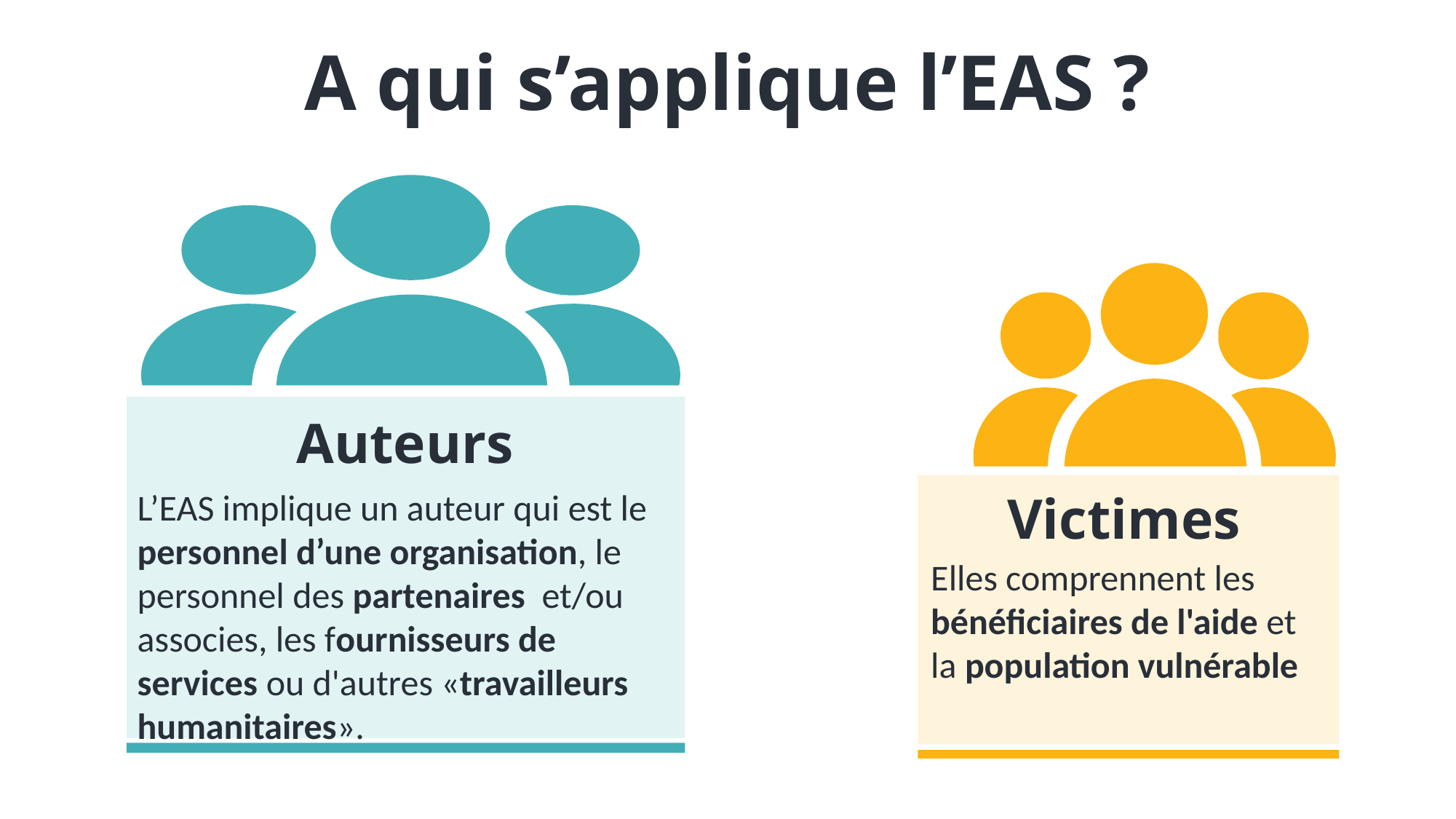

A qui s’applique l’EAS ?

Auteurs

L’EAS implique un auteur qui est le personnel d’une organisation, le personnel des partenaires  et/ou associes, les fournisseurs de services ou d'autres «travailleurs humanitaires».
Victimes
Elles comprennent les bénéficiaires de l'aide et la population vulnérable